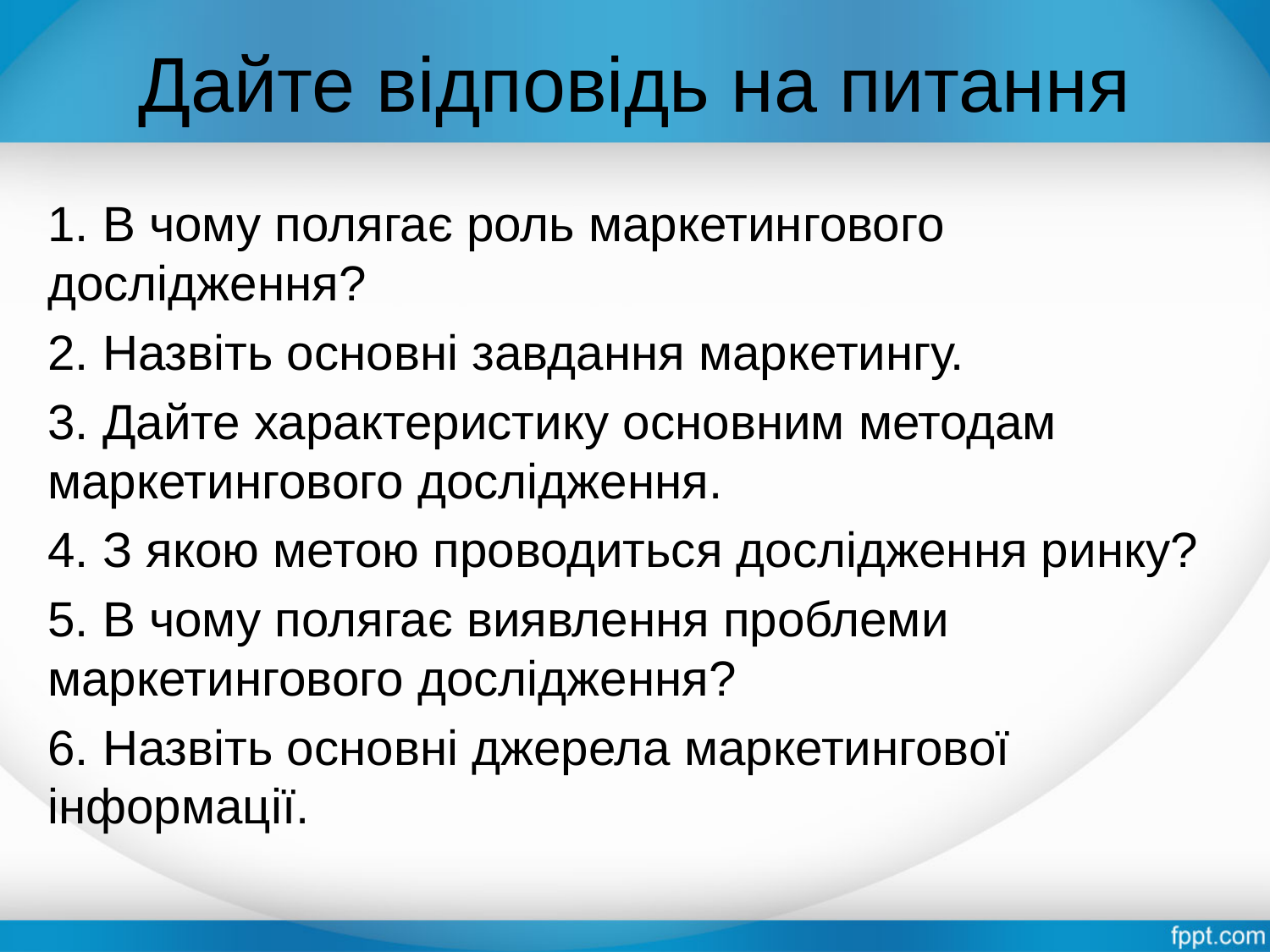

# Дайте відповідь на питання
1. В чому полягає роль маркетингового дослідження?
2. Назвіть основні завдання маркетингу.
3. Дайте характеристику основним методам маркетингового дослідження.
4. З якою метою проводиться дослідження ринку?
5. В чому полягає виявлення проблеми маркетингового дослідження?
6. Назвіть основні джерела маркетингової інформації.